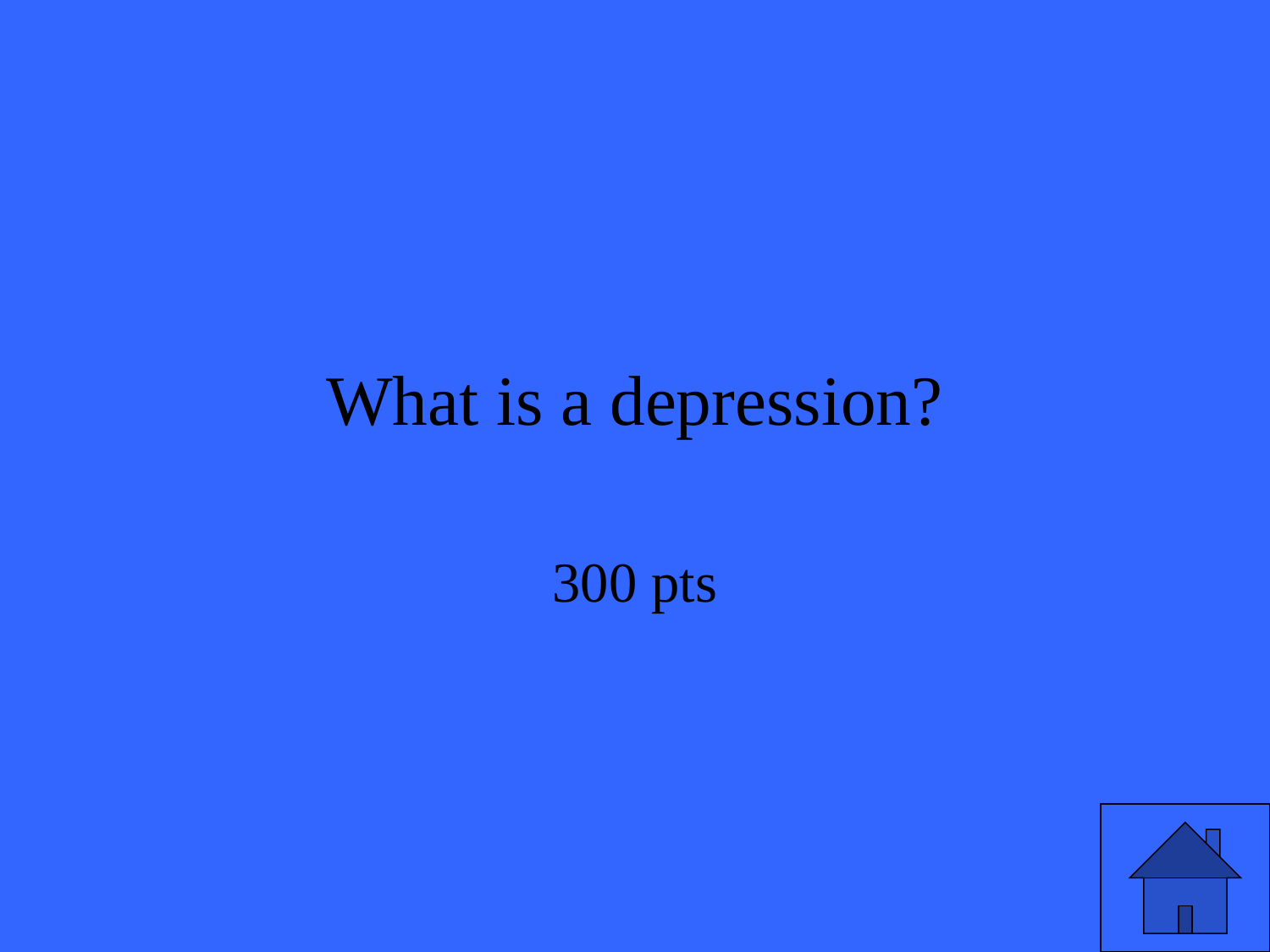

# What is a depression?
300 pts